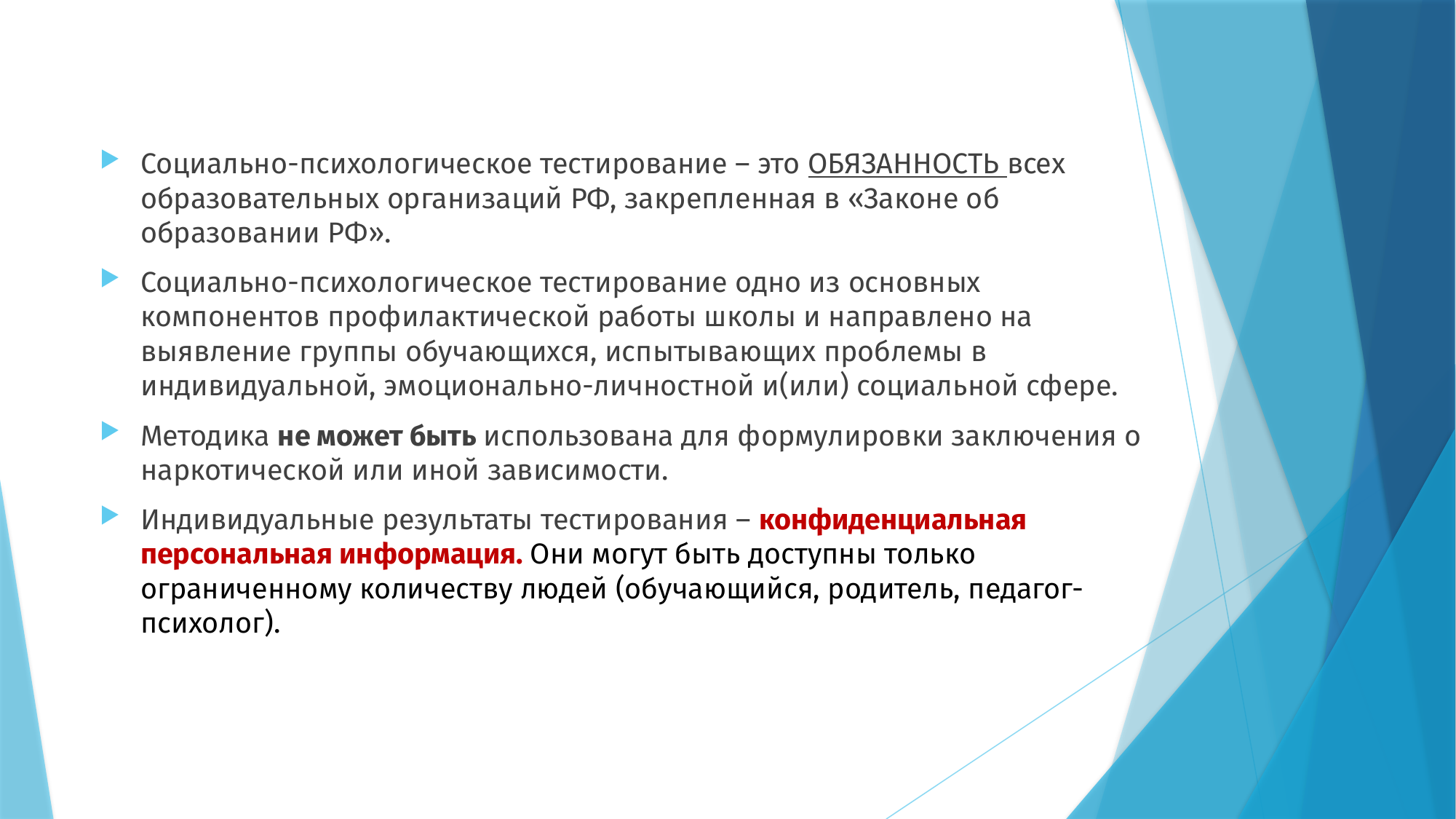

Социально-психологическое тестирование – это ОБЯЗАННОСТЬ всех образовательных организаций РФ, закрепленная в «Законе об образовании РФ».
Социально-психологическое тестирование одно из основных компонентов профилактической работы школы и направлено на выявление группы обучающихся, испытывающих проблемы в индивидуальной, эмоционально-личностной и(или) социальной сфере.
Методика не может быть использована для формулировки заключения о наркотической или иной зависимости.
Индивидуальные результаты тестирования – конфиденциальная персональная информация. Они могут быть доступны только ограниченному количеству людей (обучающийся, родитель, педагог-психолог).